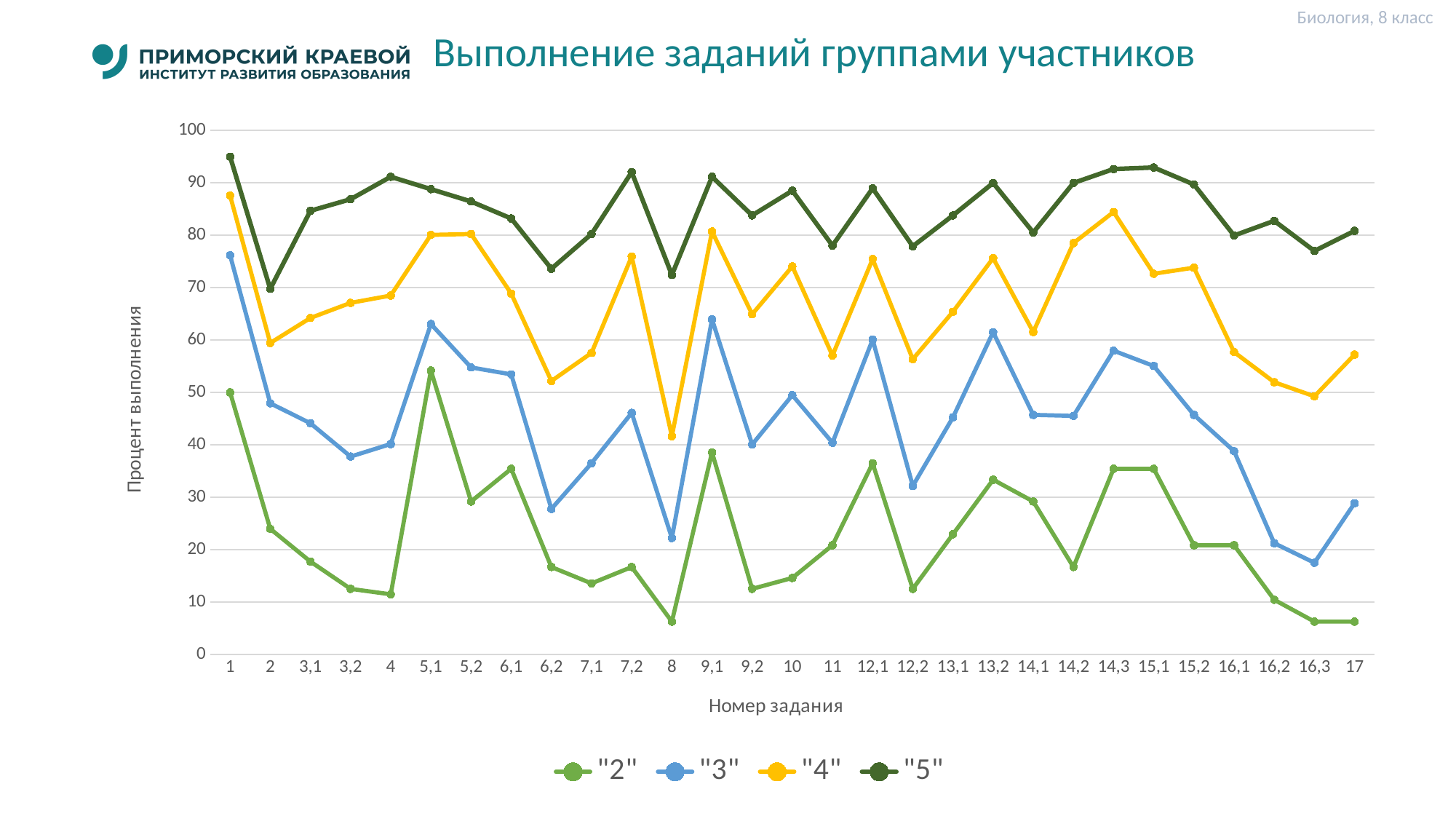

Биология, 8 класс
# Выполнение заданий группами участников

### Chart

| Category | "2" | "3" | "4" | "5" |
|---|---|---|---|---|
| 1 | 50.0 | 76.15 | 87.56 | 94.99 |
| 2 | 23.96 | 47.93 | 59.43 | 69.76 |
| 3,1 | 17.71 | 44.11 | 64.21 | 84.66 |
| 3,2 | 12.5 | 37.75 | 67.09 | 86.87 |
| 4 | 11.46 | 40.15 | 68.49 | 91.15 |
| 5,1 | 54.17 | 63.05 | 80.07 | 88.79 |
| 5,2 | 29.17 | 54.76 | 80.23 | 86.43 |
| 6,1 | 35.42 | 53.44 | 68.86 | 83.19 |
| 6,2 | 16.67 | 27.76 | 52.18 | 73.6 |
| 7,1 | 13.54 | 36.48 | 57.54 | 80.24 |
| 7,2 | 16.67 | 46.09 | 75.95 | 92.04 |
| 8 | 6.25 | 22.2 | 41.64 | 72.42 |
| 9,1 | 38.54 | 63.95 | 80.72 | 91.15 |
| 9,2 | 12.5 | 40.06 | 64.91 | 83.78 |
| 10 | 14.58 | 49.48 | 74.05 | 88.5 |
| 11 | 20.83 | 40.39 | 57.04 | 78.02 |
| 12,1 | 36.46 | 60.08 | 75.45 | 88.94 |
| 12,2 | 12.5 | 32.14 | 56.34 | 77.88 |
| 13,1 | 22.92 | 45.24 | 65.4 | 83.78 |
| 13,2 | 33.33 | 61.5 | 75.62 | 89.97 |
| 14,1 | 29.17 | 45.71 | 61.53 | 80.53 |
| 14,2 | 16.67 | 45.52 | 78.5 | 89.97 |
| 14,3 | 35.42 | 57.96 | 84.43 | 92.63 |
| 15,1 | 35.42 | 55.04 | 72.65 | 92.92 |
| 15,2 | 20.83 | 45.71 | 73.81 | 89.68 |
| 16,1 | 20.83 | 38.78 | 57.7 | 79.94 |
| 16,2 | 10.42 | 21.21 | 51.94 | 82.74 |
| 16,3 | 6.25 | 17.48 | 49.26 | 76.99 |
| 17 | 6.25 | 28.84 | 57.21 | 80.83 |